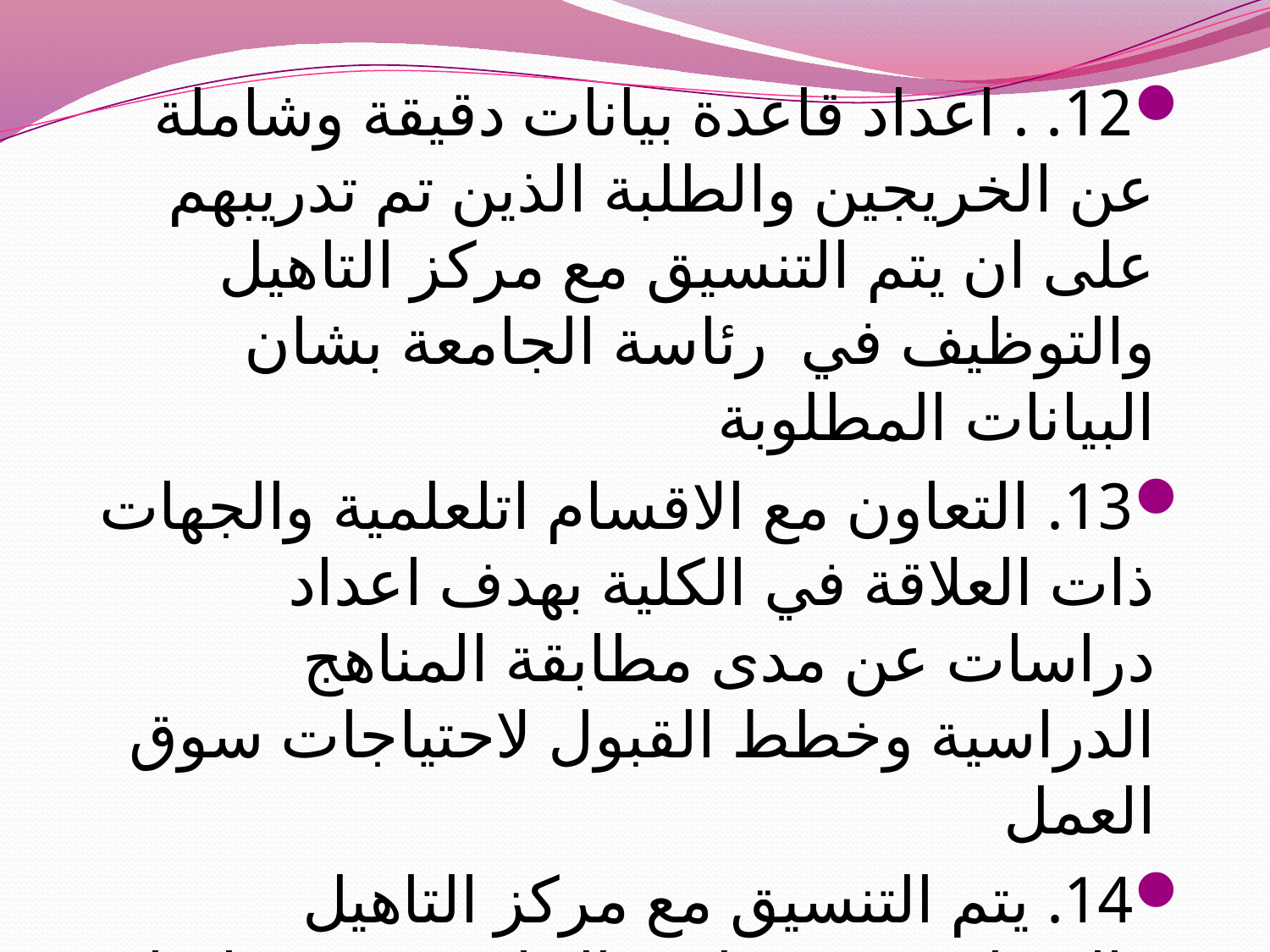

12. . اعداد قاعدة بيانات دقيقة وشاملة عن الخريجين والطلبة الذين تم تدريبهم على ان يتم التنسيق مع مركز التاهيل والتوظيف في  رئاسة الجامعة بشان البيانات المطلوبة
13. التعاون مع الاقسام اتلعلمية والجهات ذات العلاقة في الكلية بهدف اعداد دراسات عن مدى مطابقة المناهج الدراسية وخطط القبول لاحتياجات سوق العمل
14. يتم التنسيق مع مركز التاهيل والتوظيف في رئاسة الجامعة بهدف اتمام العمل بكافة النقاط الوارد ذكرها انفاً